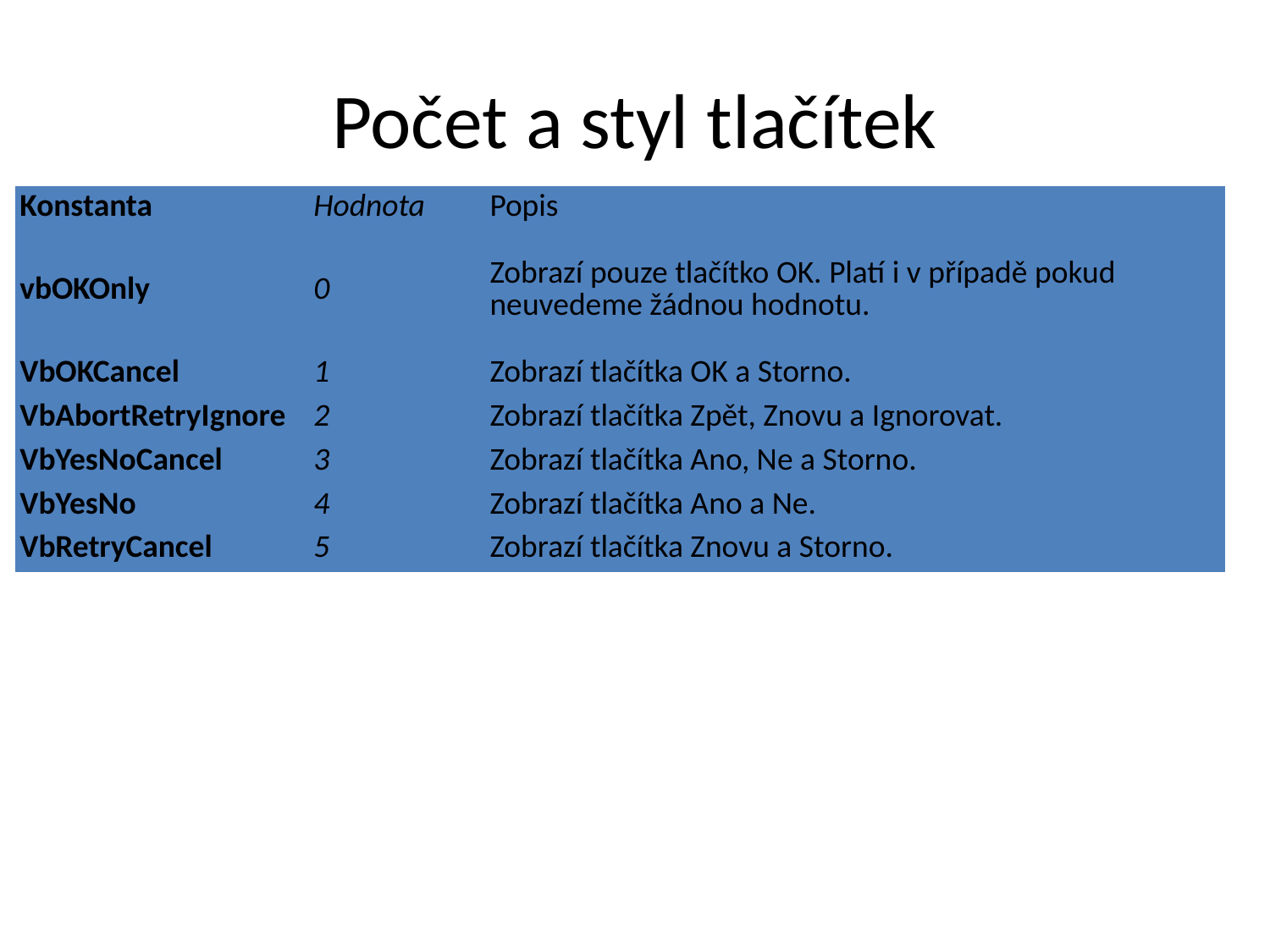

# Počet a styl tlačítek
| Konstanta | Hodnota | Popis |
| --- | --- | --- |
| vbOKOnly | 0 | Zobrazí pouze tlačítko OK. Platí i v případě pokud neuvedeme žádnou hodnotu. |
| VbOKCancel | 1 | Zobrazí tlačítka OK a Storno. |
| VbAbortRetryIgnore | 2 | Zobrazí tlačítka Zpět, Znovu a Ignorovat. |
| VbYesNoCancel | 3 | Zobrazí tlačítka Ano, Ne a Storno. |
| VbYesNo | 4 | Zobrazí tlačítka Ano a Ne. |
| VbRetryCancel | 5 | Zobrazí tlačítka Znovu a Storno. |